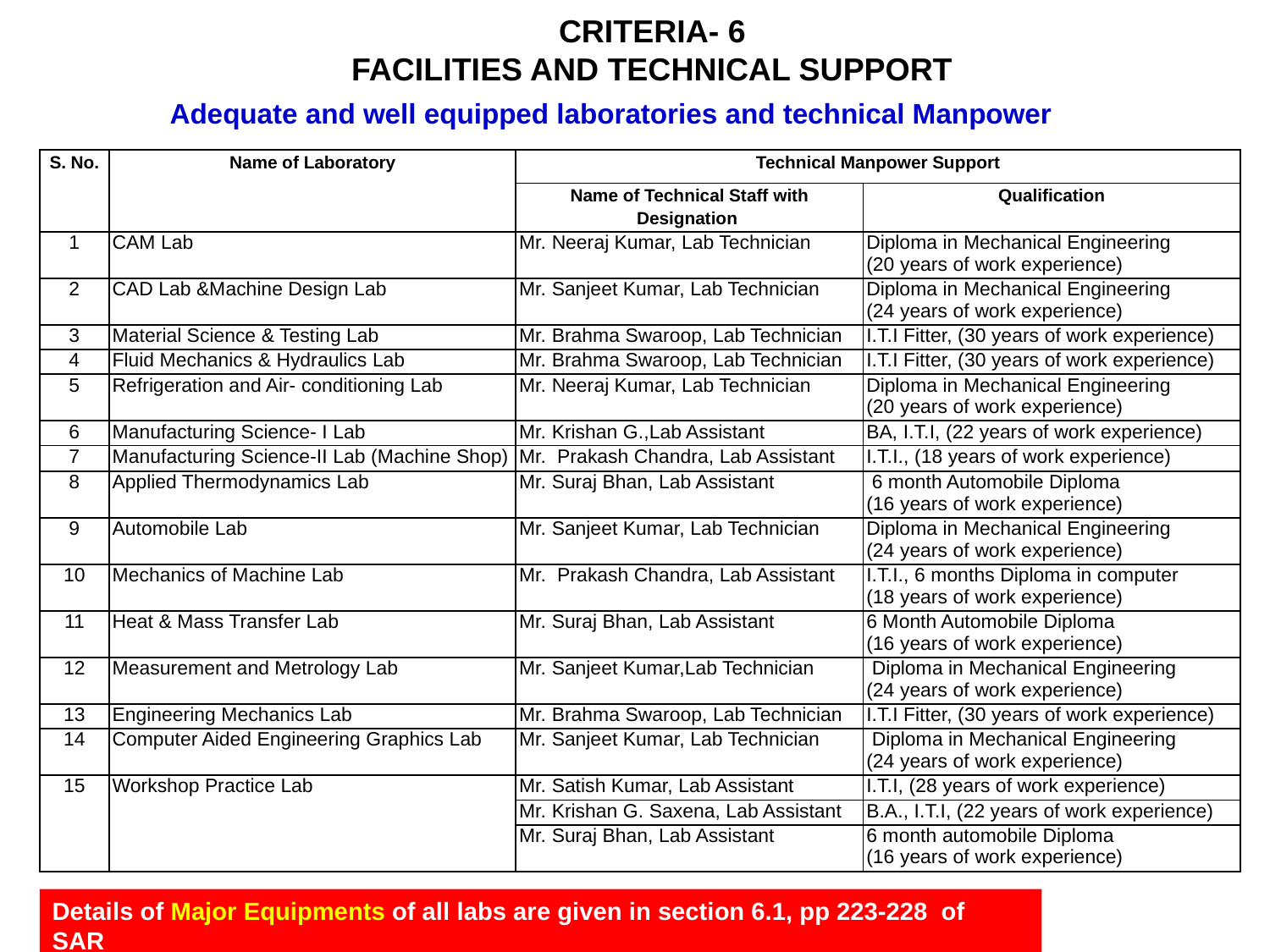

CRITERIA- 6
FACILITIES AND TECHNICAL SUPPORT
Adequate and well equipped laboratories and technical Manpower
| S. No. | Name of Laboratory | Technical Manpower Support |  |
| --- | --- | --- | --- |
|  |  | Name of Technical Staff with Designation | Qualification |
| 1 | CAM Lab | Mr. Neeraj Kumar, Lab Technician | Diploma in Mechanical Engineering (20 years of work experience) |
| 2 | CAD Lab &Machine Design Lab | Mr. Sanjeet Kumar, Lab Technician | Diploma in Mechanical Engineering (24 years of work experience) |
| 3 | Material Science & Testing Lab | Mr. Brahma Swaroop, Lab Technician | I.T.I Fitter, (30 years of work experience) |
| 4 | Fluid Mechanics & Hydraulics Lab | Mr. Brahma Swaroop, Lab Technician | I.T.I Fitter, (30 years of work experience) |
| 5 | Refrigeration and Air- conditioning Lab | Mr. Neeraj Kumar, Lab Technician | Diploma in Mechanical Engineering (20 years of work experience) |
| 6 | Manufacturing Science- I Lab | Mr. Krishan G.,Lab Assistant | BA, I.T.I, (22 years of work experience) |
| 7 | Manufacturing Science-II Lab (Machine Shop) | Mr. Prakash Chandra, Lab Assistant | I.T.I., (18 years of work experience) |
| 8 | Applied Thermodynamics Lab | Mr. Suraj Bhan, Lab Assistant | 6 month Automobile Diploma (16 years of work experience) |
| 9 | Automobile Lab | Mr. Sanjeet Kumar, Lab Technician | Diploma in Mechanical Engineering (24 years of work experience) |
| 10 | Mechanics of Machine Lab | Mr. Prakash Chandra, Lab Assistant | I.T.I., 6 months Diploma in computer (18 years of work experience) |
| 11 | Heat & Mass Transfer Lab | Mr. Suraj Bhan, Lab Assistant | 6 Month Automobile Diploma (16 years of work experience) |
| 12 | Measurement and Metrology Lab | Mr. Sanjeet Kumar,Lab Technician | Diploma in Mechanical Engineering (24 years of work experience) |
| 13 | Engineering Mechanics Lab | Mr. Brahma Swaroop, Lab Technician | I.T.I Fitter, (30 years of work experience) |
| 14 | Computer Aided Engineering Graphics Lab | Mr. Sanjeet Kumar, Lab Technician | Diploma in Mechanical Engineering (24 years of work experience) |
| 15 | Workshop Practice Lab | Mr. Satish Kumar, Lab Assistant | I.T.I, (28 years of work experience) |
|  |  | Mr. Krishan G. Saxena, Lab Assistant | B.A., I.T.I, (22 years of work experience) |
|  |  | Mr. Suraj Bhan, Lab Assistant | 6 month automobile Diploma (16 years of work experience) |
Details of Major Equipments of all labs are given in section 6.1, pp 223-228  of  SAR